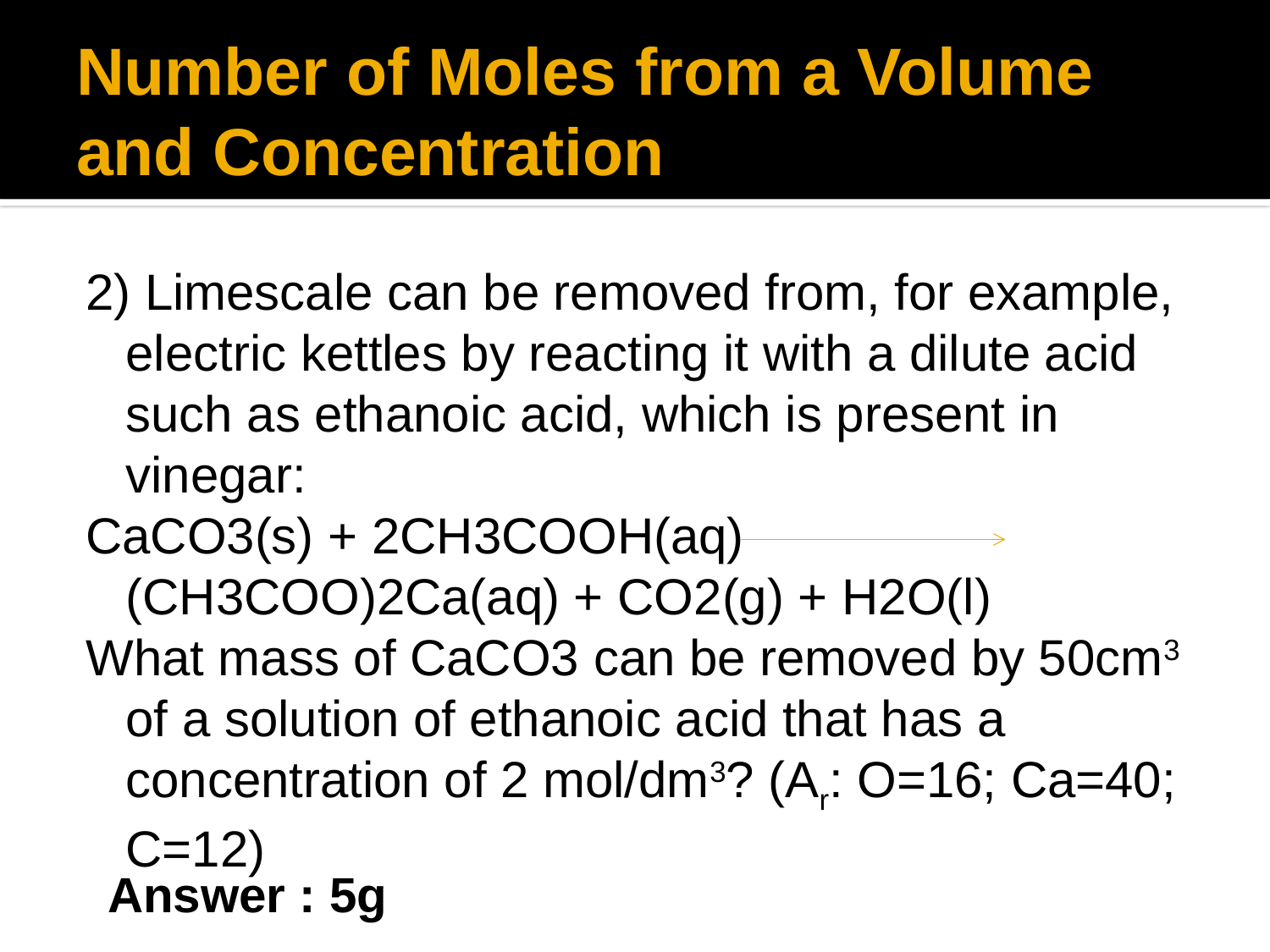

# Number of Moles from a Volume and Concentration
2) Limescale can be removed from, for example, electric kettles by reacting it with a dilute acid such as ethanoic acid, which is present in vinegar:
CaCO3(s) + 2CH3COOH(aq)
			(CH3COO)2Ca(aq) + CO2(g) + H2O(l)
What mass of CaCO3 can be removed by 50cm3 of a solution of ethanoic acid that has a concentration of 2 mol/dm3? (Ar: O=16; Ca=40; C=12)

Answer : 5g